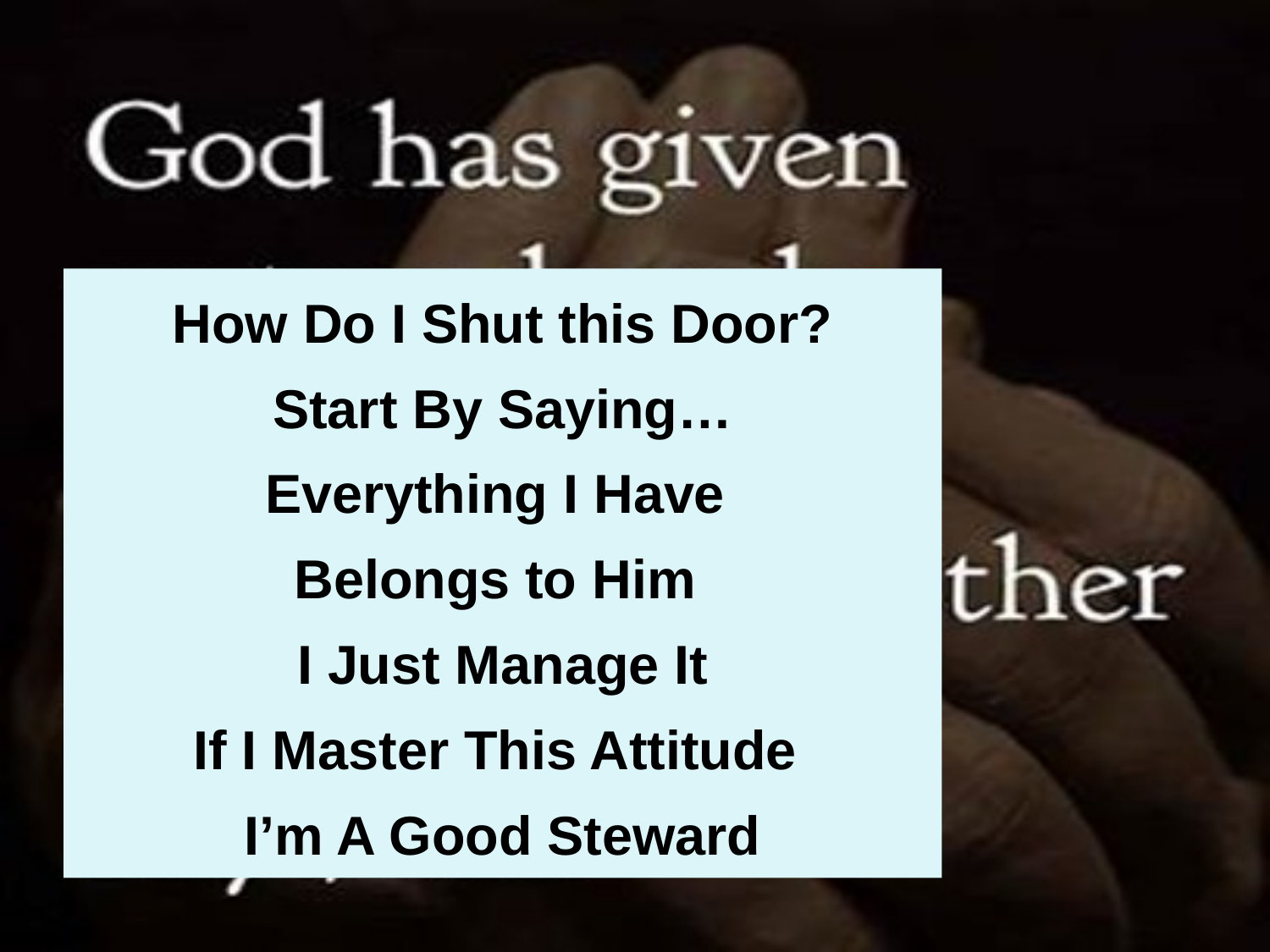

How Do I Shut this Door?
Start By Saying…
Everything I Have
Belongs to Him
I Just Manage It
If I Master This Attitude
I’m A Good Steward